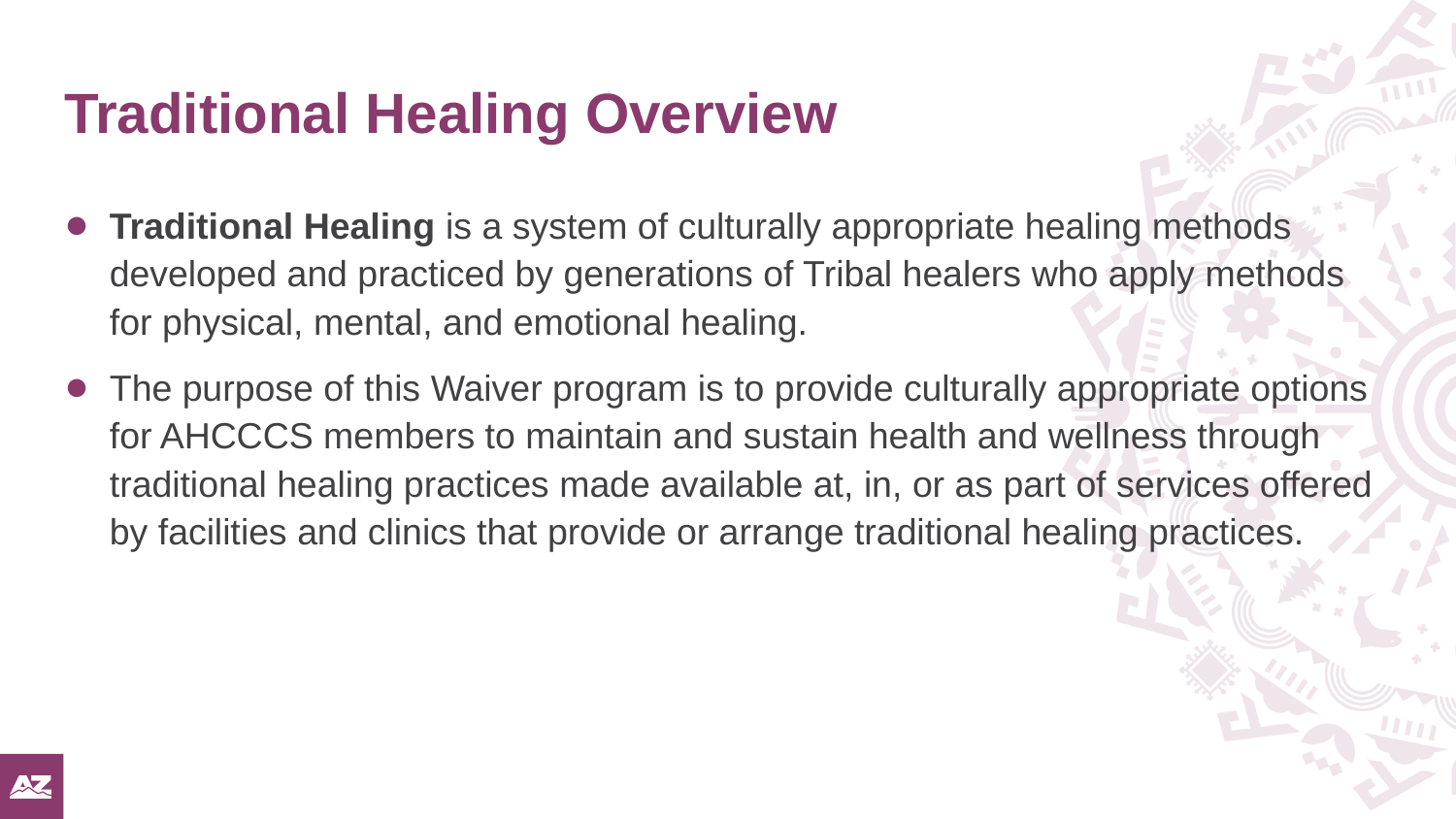

# Traditional Healing Overview
Traditional Healing is a system of culturally appropriate healing methods developed and practiced by generations of Tribal healers who apply methods for physical, mental, and emotional healing.
The purpose of this Waiver program is to provide culturally appropriate options for AHCCCS members to maintain and sustain health and wellness through traditional healing practices made available at, in, or as part of services offered by facilities and clinics that provide or arrange traditional healing practices.